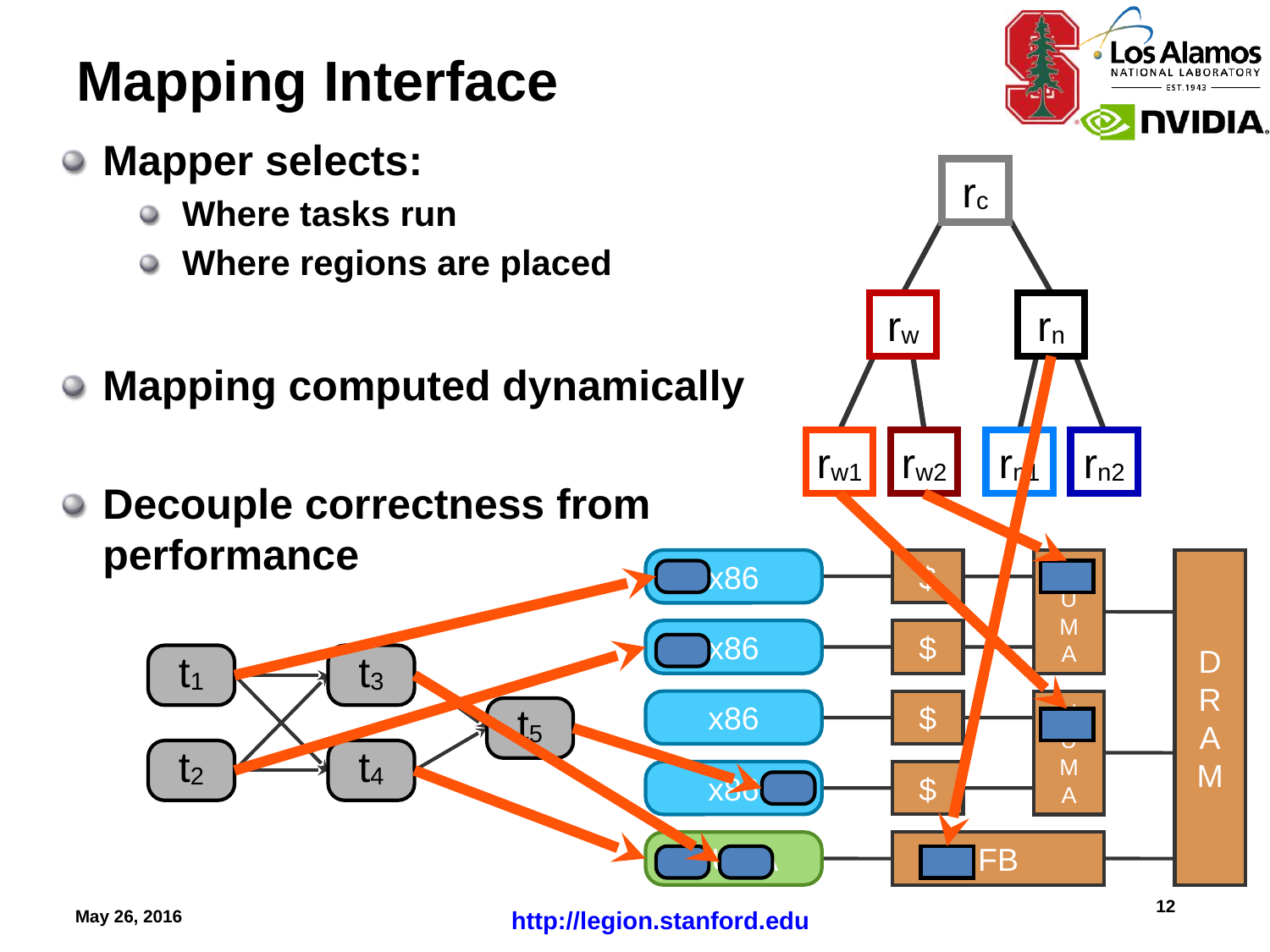

# Mapping Interface
Mapper selects:
Where tasks run
Where regions are placed

Mapping computed dynamically

Decouple correctness from performance
rc
rw
rn
rw1
rw2
rn1
rn2
x86
$
N
U
M
A
D
R
A
M

x86
$

t1
t3

x86
$
N
U
M
A
t5

t2
t4

x86
$

12
CUDA
FB